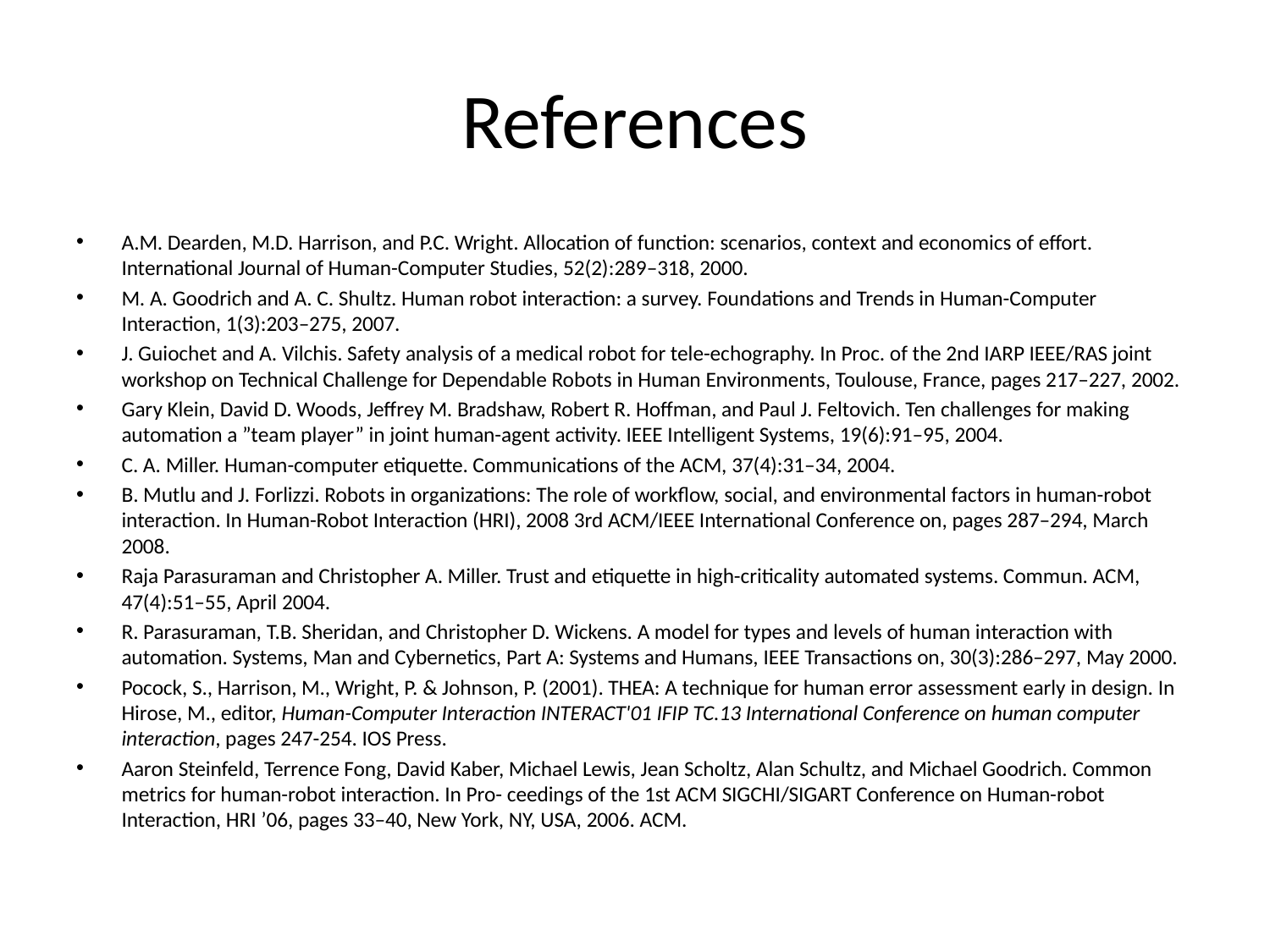

# References
A.M. Dearden, M.D. Harrison, and P.C. Wright. Allocation of function: scenarios, context and economics of effort. International Journal of Human-Computer Studies, 52(2):289–318, 2000.
M. A. Goodrich and A. C. Shultz. Human robot interaction: a survey. Foundations and Trends in Human-Computer Interaction, 1(3):203–275, 2007.
J. Guiochet and A. Vilchis. Safety analysis of a medical robot for tele-echography. In Proc. of the 2nd IARP IEEE/RAS joint workshop on Technical Challenge for Dependable Robots in Human Environments, Toulouse, France, pages 217–227, 2002.
Gary Klein, David D. Woods, Jeffrey M. Bradshaw, Robert R. Hoffman, and Paul J. Feltovich. Ten challenges for making automation a ”team player” in joint human-agent activity. IEEE Intelligent Systems, 19(6):91–95, 2004.
C. A. Miller. Human-computer etiquette. Communications of the ACM, 37(4):31–34, 2004.
B. Mutlu and J. Forlizzi. Robots in organizations: The role of workflow, social, and environmental factors in human-robot interaction. In Human-Robot Interaction (HRI), 2008 3rd ACM/IEEE International Conference on, pages 287–294, March 2008.
Raja Parasuraman and Christopher A. Miller. Trust and etiquette in high-criticality automated systems. Commun. ACM, 47(4):51–55, April 2004.
R. Parasuraman, T.B. Sheridan, and Christopher D. Wickens. A model for types and levels of human interaction with automation. Systems, Man and Cybernetics, Part A: Systems and Humans, IEEE Transactions on, 30(3):286–297, May 2000.
Pocock, S., Harrison, M., Wright, P. & Johnson, P. (2001). THEA: A technique for human error assessment early in design. In Hirose, M., editor, Human-Computer Interaction INTERACT'01 IFIP TC.13 International Conference on human computer interaction, pages 247-254. IOS Press.
Aaron Steinfeld, Terrence Fong, David Kaber, Michael Lewis, Jean Scholtz, Alan Schultz, and Michael Goodrich. Common metrics for human-robot interaction. In Pro- ceedings of the 1st ACM SIGCHI/SIGART Conference on Human-robot Interaction, HRI ’06, pages 33–40, New York, NY, USA, 2006. ACM.